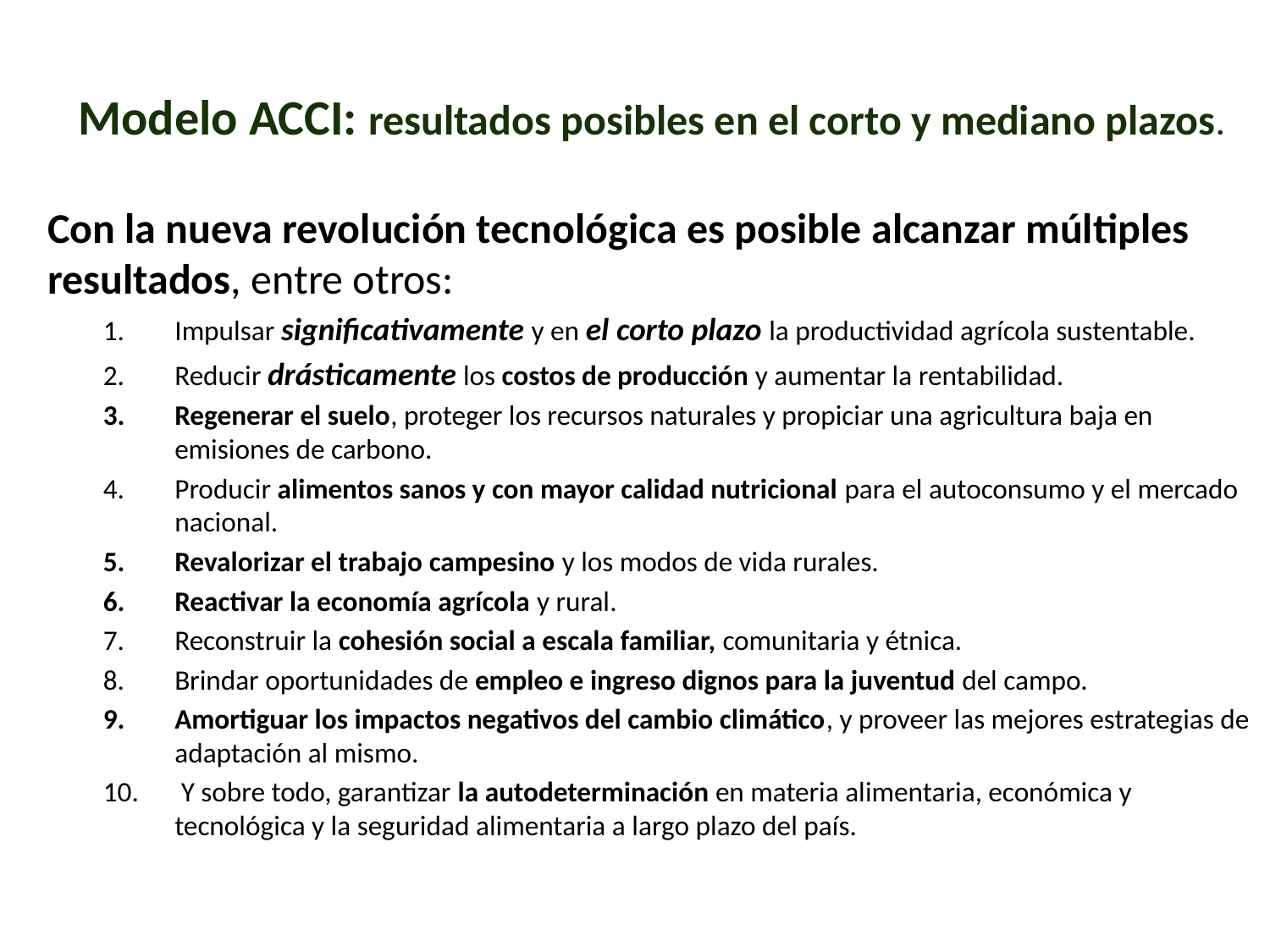

# Modelo ACCI: resultados posibles en el corto y mediano plazos.
Con la nueva revolución tecnológica es posible alcanzar múltiples resultados, entre otros:
Impulsar significativamente y en el corto plazo la productividad agrícola sustentable.
Reducir drásticamente los costos de producción y aumentar la rentabilidad.
Regenerar el suelo, proteger los recursos naturales y propiciar una agricultura baja en emisiones de carbono.
Producir alimentos sanos y con mayor calidad nutricional para el autoconsumo y el mercado nacional.
Revalorizar el trabajo campesino y los modos de vida rurales.
Reactivar la economía agrícola y rural.
Reconstruir la cohesión social a escala familiar, comunitaria y étnica.
Brindar oportunidades de empleo e ingreso dignos para la juventud del campo.
Amortiguar los impactos negativos del cambio climático, y proveer las mejores estrategias de adaptación al mismo.
 Y sobre todo, garantizar la autodeterminación en materia alimentaria, económica y tecnológica y la seguridad alimentaria a largo plazo del país.